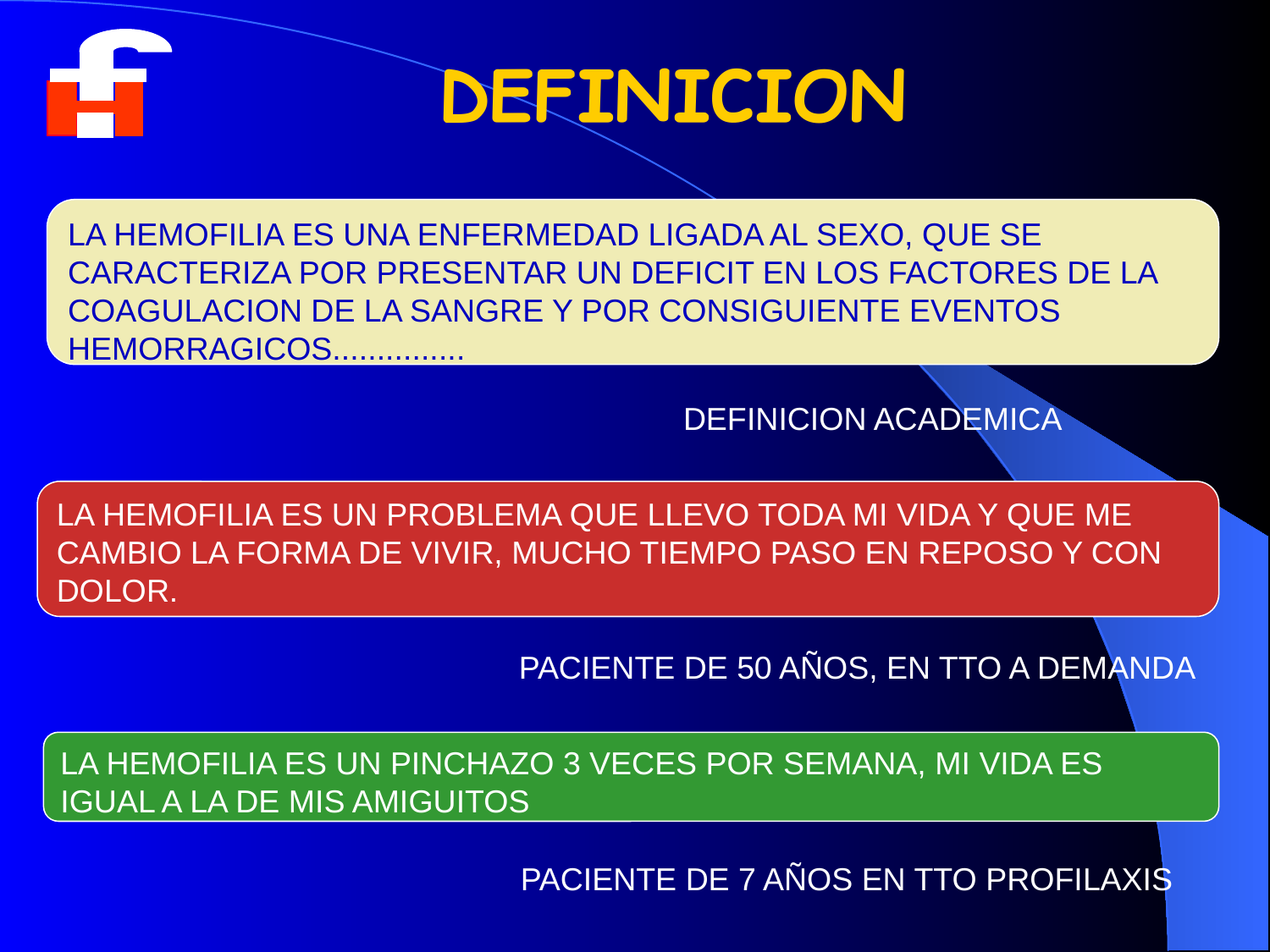

DEFINICION
LA HEMOFILIA ES UNA ENFERMEDAD LIGADA AL SEXO, QUE SE CARACTERIZA POR PRESENTAR UN DEFICIT EN LOS FACTORES DE LA COAGULACION DE LA SANGRE Y POR CONSIGUIENTE EVENTOS HEMORRAGICOS...............
DEFINICION ACADEMICA
LA HEMOFILIA ES UN PROBLEMA QUE LLEVO TODA MI VIDA Y QUE ME CAMBIO LA FORMA DE VIVIR, MUCHO TIEMPO PASO EN REPOSO Y CON DOLOR.
PACIENTE DE 50 AÑOS, EN TTO A DEMANDA
LA HEMOFILIA ES UN PINCHAZO 3 VECES POR SEMANA, MI VIDA ES IGUAL A LA DE MIS AMIGUITOS
PACIENTE DE 7 AÑOS EN TTO PROFILAXIS